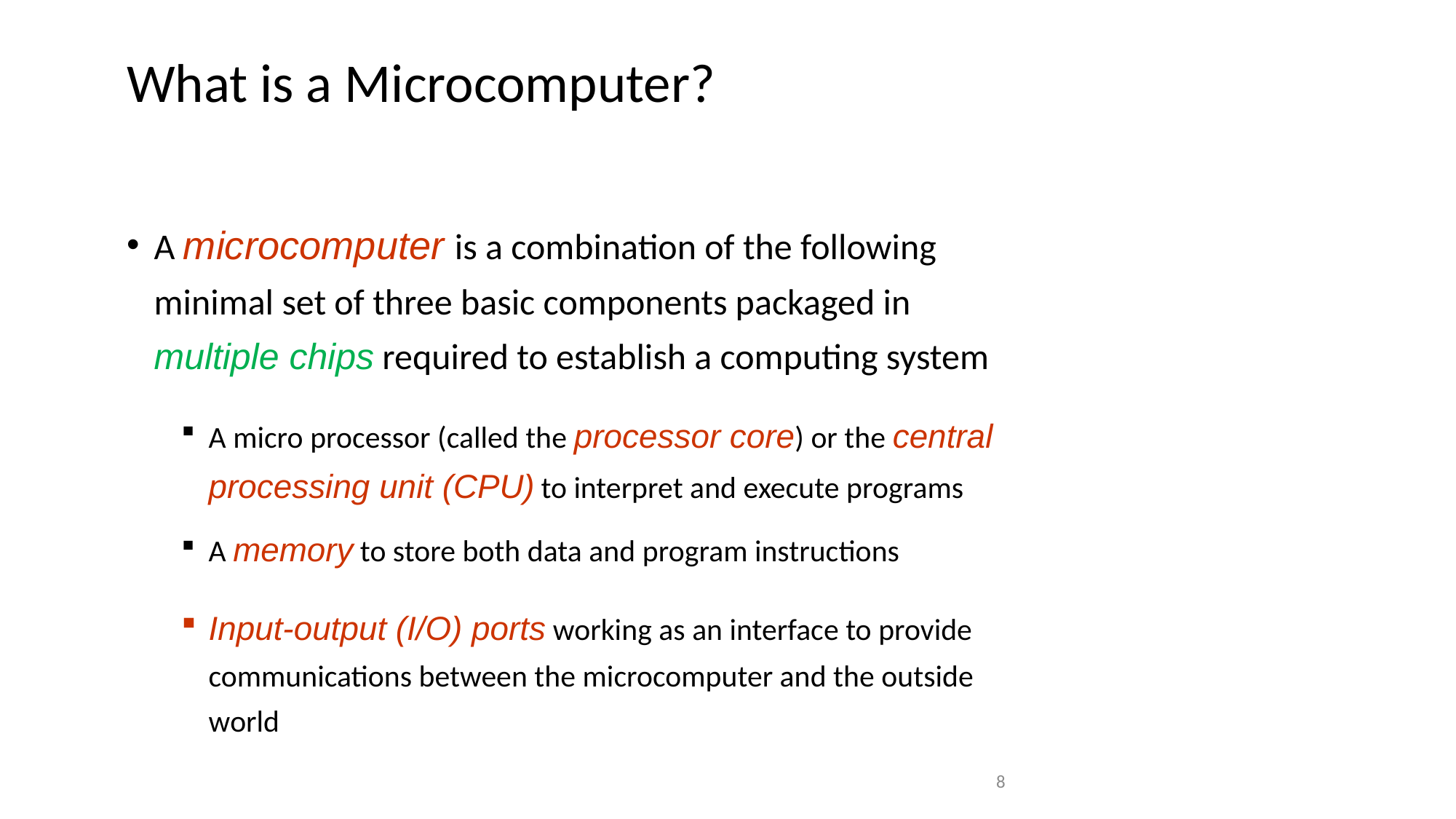

What is a Microcomputer?
A microcomputer is a combination of the following minimal set of three basic components packaged in multiple chips required to establish a computing system

A micro processor (called the processor core) or the central processing unit (CPU) to interpret and execute programs

A memory to store both data and program instructions

Input-output (I/O) ports working as an interface to provide communications between the microcomputer and the outside world

8